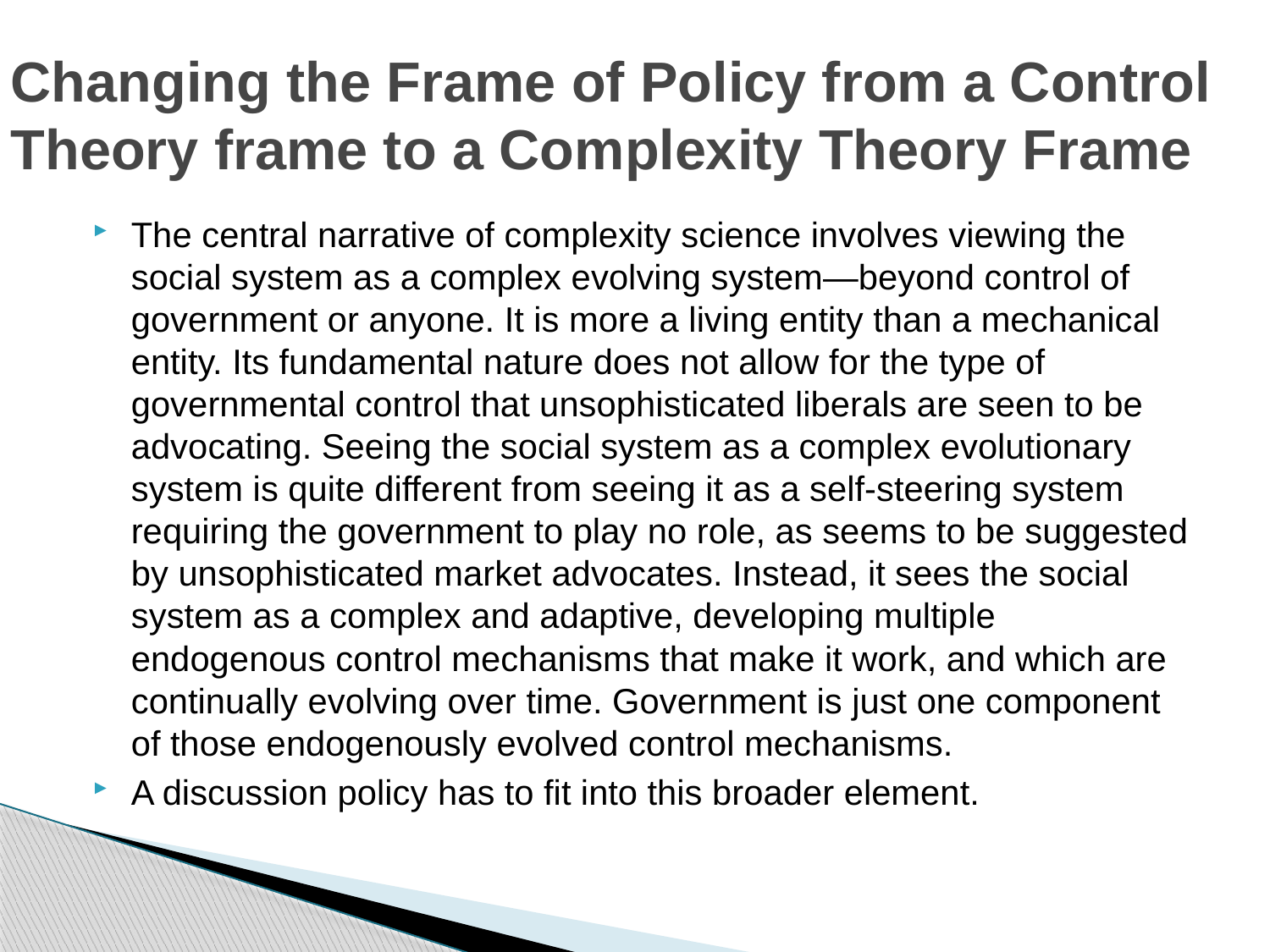

# Changing the Frame of Policy from a Control Theory frame to a Complexity Theory Frame
The central narrative of complexity science involves viewing the social system as a complex evolving system—beyond control of government or anyone. It is more a living entity than a mechanical entity. Its fundamental nature does not allow for the type of governmental control that unsophisticated liberals are seen to be advocating. Seeing the social system as a complex evolutionary system is quite different from seeing it as a self-steering system requiring the government to play no role, as seems to be suggested by unsophisticated market advocates. Instead, it sees the social system as a complex and adaptive, developing multiple endogenous control mechanisms that make it work, and which are continually evolving over time. Government is just one component of those endogenously evolved control mechanisms.
A discussion policy has to fit into this broader element.